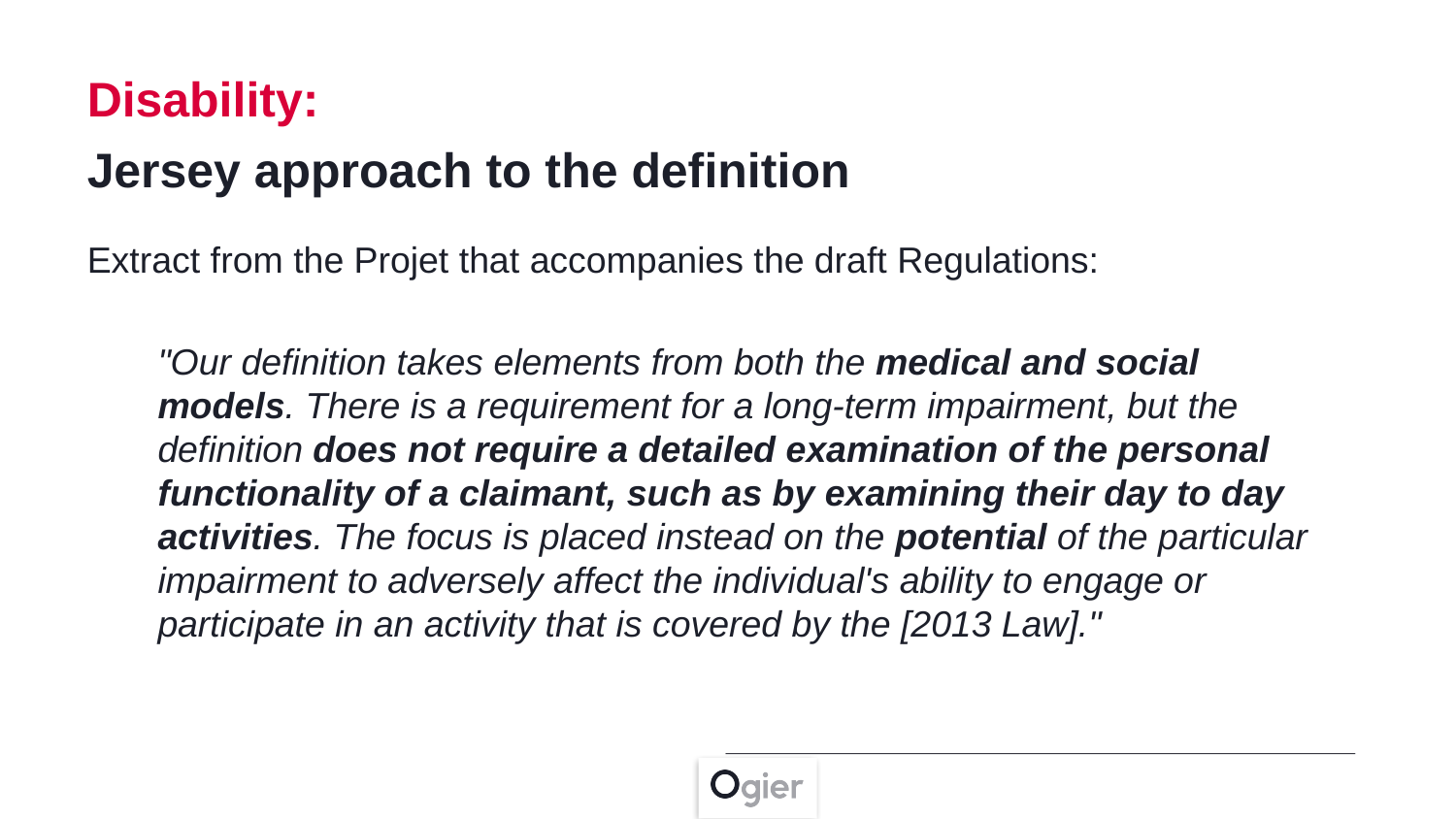

Disability:
Jersey approach to the definition
Extract from the Projet that accompanies the draft Regulations:

"Our definition takes elements from both the medical and social models. There is a requirement for a long-term impairment, but the definition does not require a detailed examination of the personal functionality of a claimant, such as by examining their day to day activities. The focus is placed instead on the potential of the particular impairment to adversely affect the individual's ability to engage or participate in an activity that is covered by the [2013 Law]."